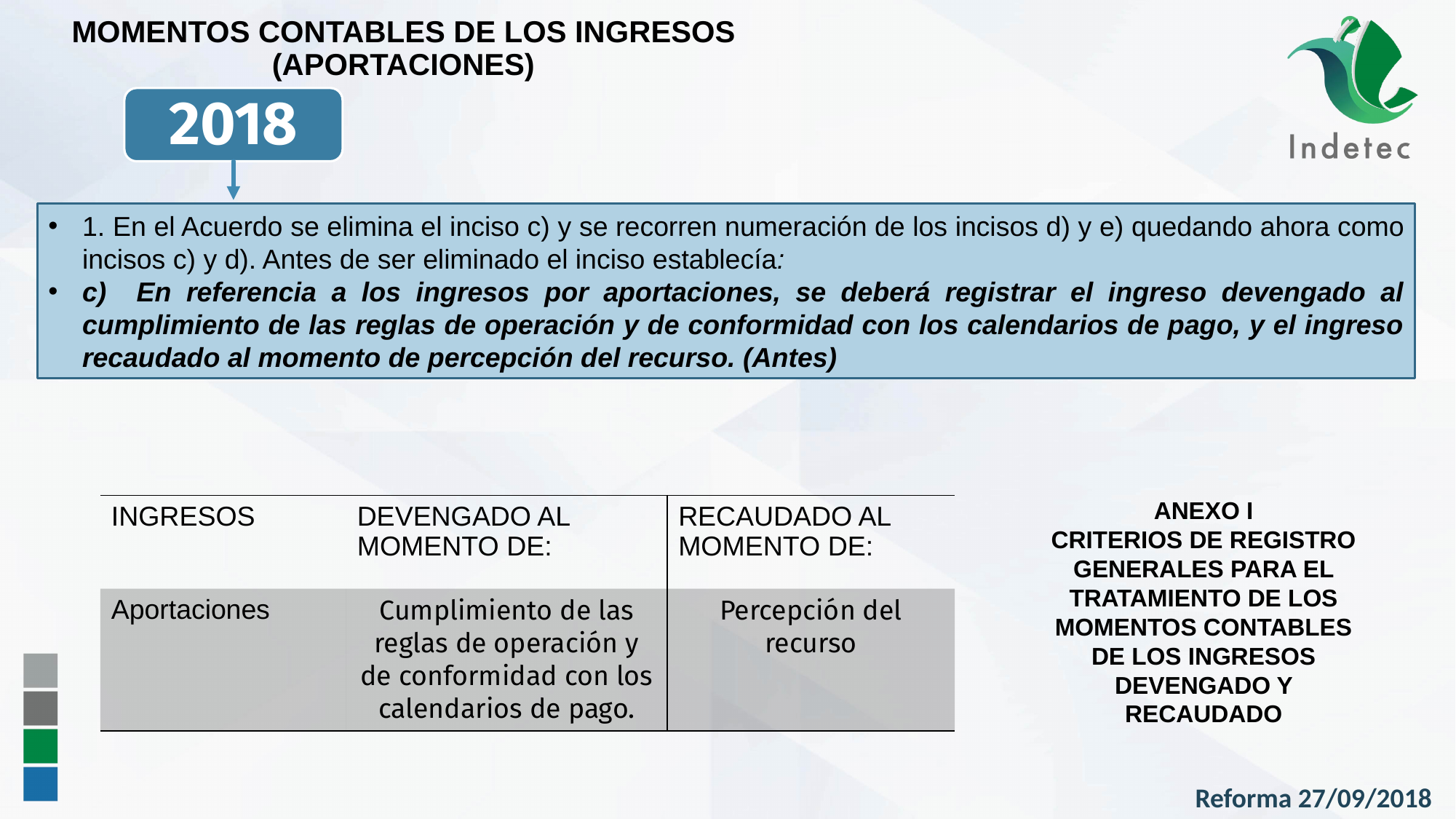

MOMENTOS CONTABLES DE LOS INGRESOS (APORTACIONES)

2018
1. En el Acuerdo se elimina el inciso c) y se recorren numeración de los incisos d) y e) quedando ahora como incisos c) y d). Antes de ser eliminado el inciso establecía:
c)  En referencia a los ingresos por aportaciones, se deberá registrar el ingreso devengado al cumplimiento de las reglas de operación y de conformidad con los calendarios de pago, y el ingreso recaudado al momento de percepción del recurso. (Antes)
ANEXO I
CRITERIOS DE REGISTRO GENERALES PARA EL TRATAMIENTO DE LOS MOMENTOS CONTABLES DE LOS INGRESOS DEVENGADO Y RECAUDADO
| INGRESOS | DEVENGADO AL MOMENTO DE: | RECAUDADO AL MOMENTO DE: |
| --- | --- | --- |
| Aportaciones | Cumplimiento de las reglas de operación y de conformidad con los calendarios de pago. | Percepción del recurso |
Reforma 27/09/2018